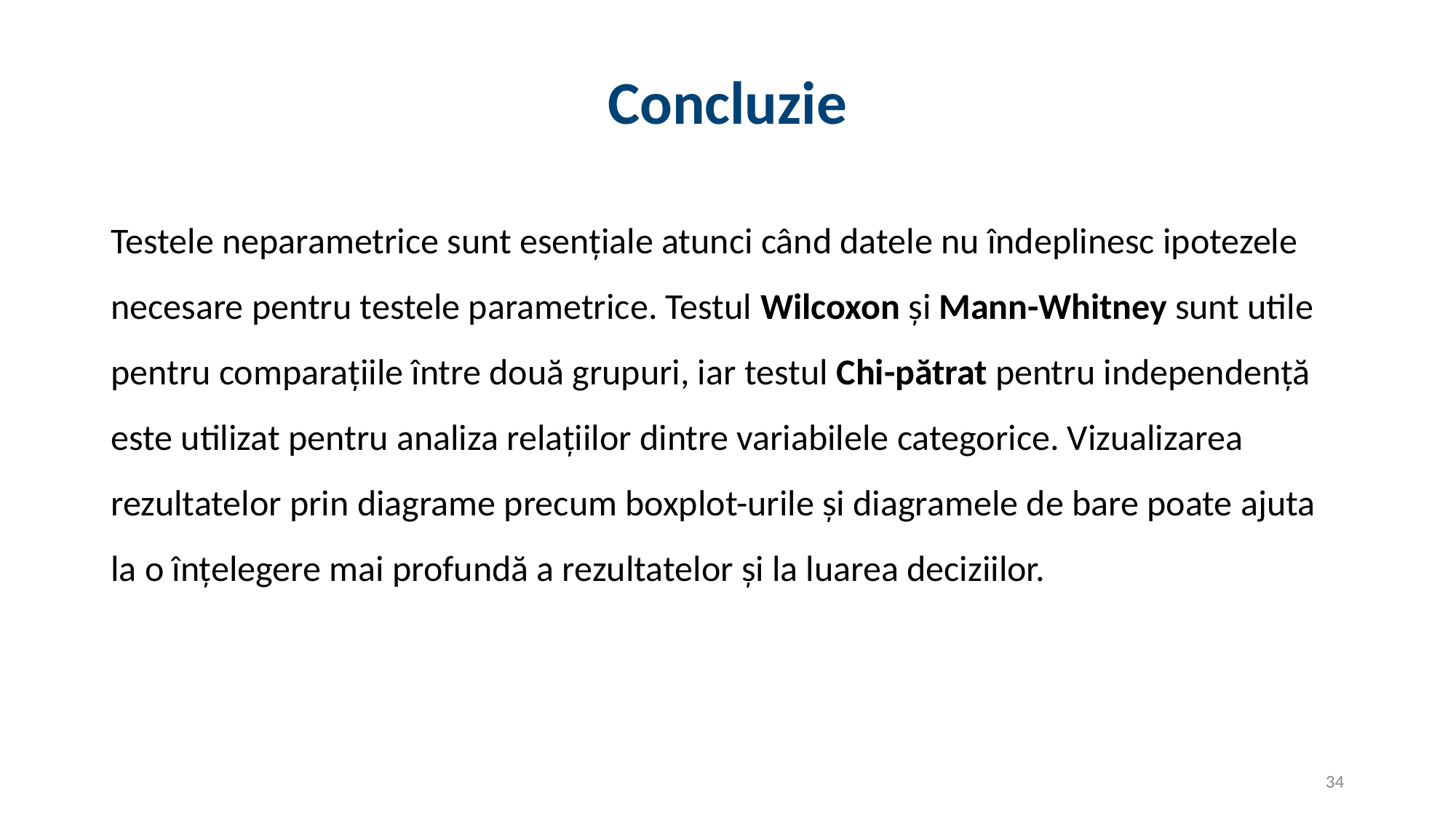

# Concluzie
Testele neparametrice sunt esențiale atunci când datele nu îndeplinesc ipotezele necesare pentru testele parametrice. Testul Wilcoxon și Mann-Whitney sunt utile pentru comparațiile între două grupuri, iar testul Chi-pătrat pentru independență este utilizat pentru analiza relațiilor dintre variabilele categorice. Vizualizarea rezultatelor prin diagrame precum boxplot-urile și diagramele de bare poate ajuta la o înțelegere mai profundă a rezultatelor și la luarea deciziilor.
34